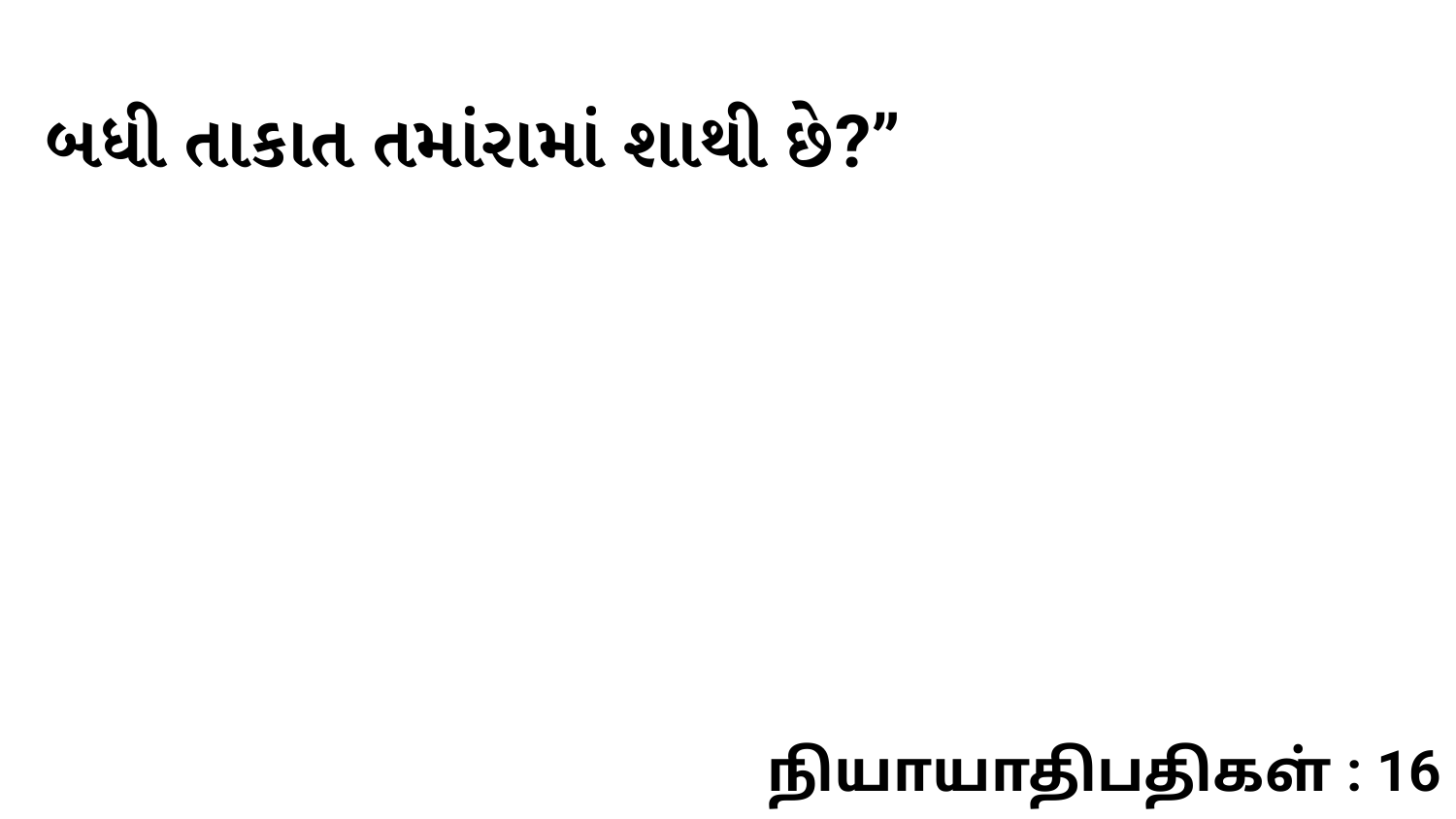

બધી તાકાત તમાંરામાં શાથી છે?”
நியாயாதிபதிகள் : 16